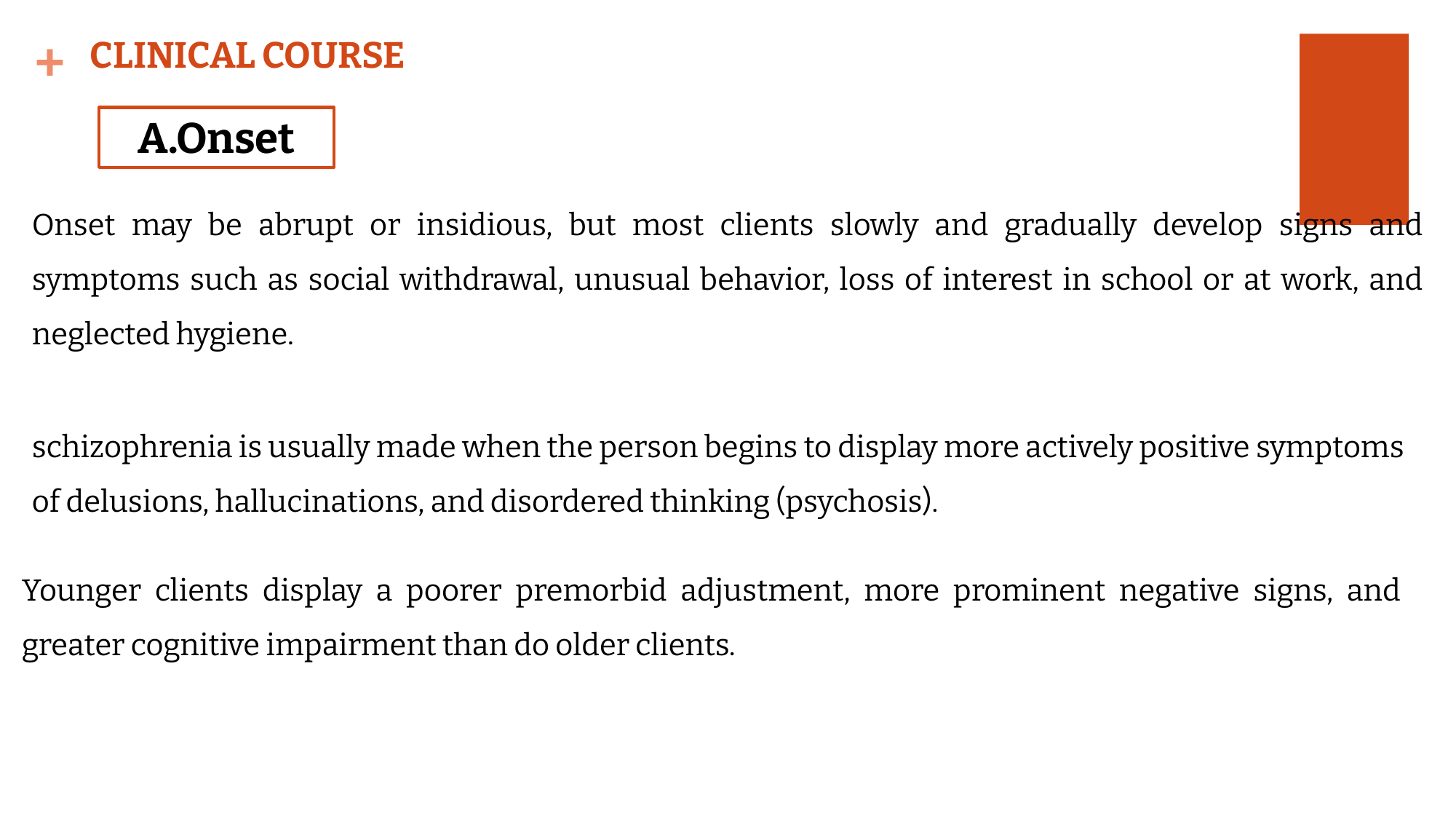

# CLINICAL COURSE
A.Onset
Onset may be abrupt or insidious, but most clients slowly and gradually develop signs and symptoms such as social withdrawal, unusual behavior, loss of interest in school or at work, and neglected hygiene.
schizophrenia is usually made when the person begins to display more actively positive symptoms of delusions, hallucinations, and disordered thinking (psychosis).
Younger clients display a poorer premorbid adjustment, more prominent negative signs, and greater cognitive impairment than do older clients.